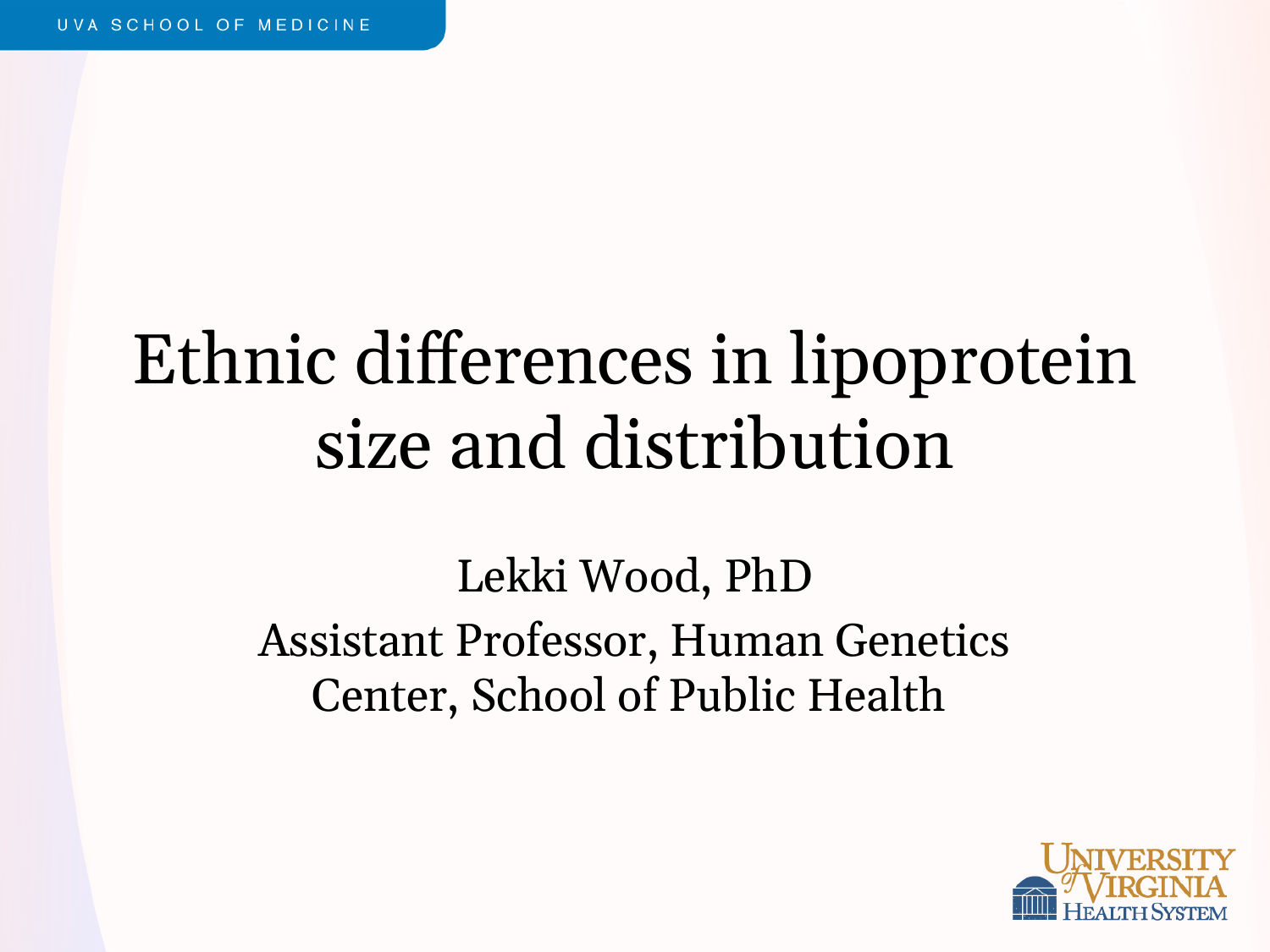

# Ethnic differences in lipoprotein size and distribution
Lekki Wood, PhD
Assistant Professor, Human Genetics Center, School of Public Health